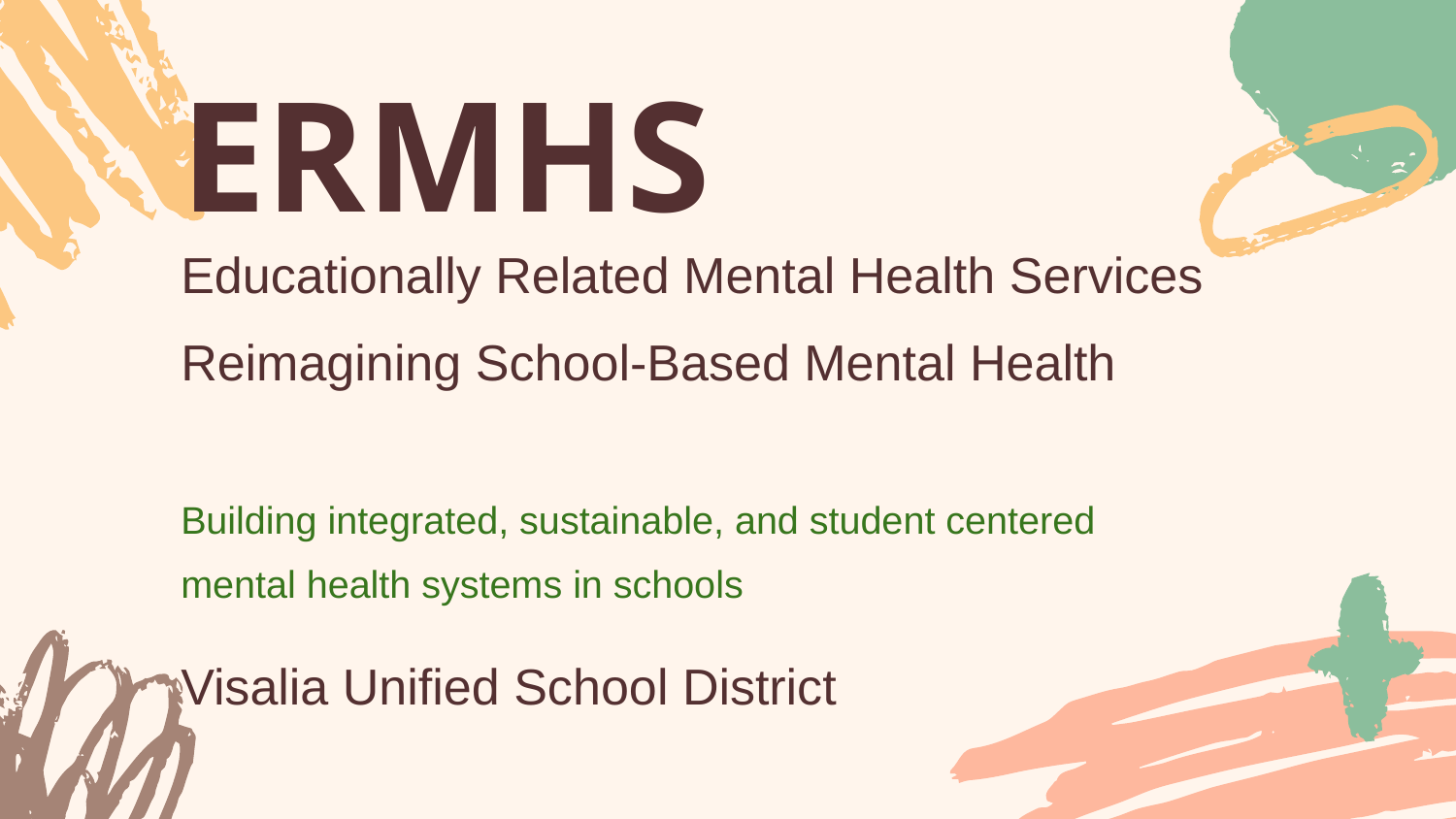

ERMHS
Educationally Related Mental Health Services

Reimagining School-Based Mental Health
Building integrated, sustainable, and student centered mental health systems in schools

Visalia Unified School District